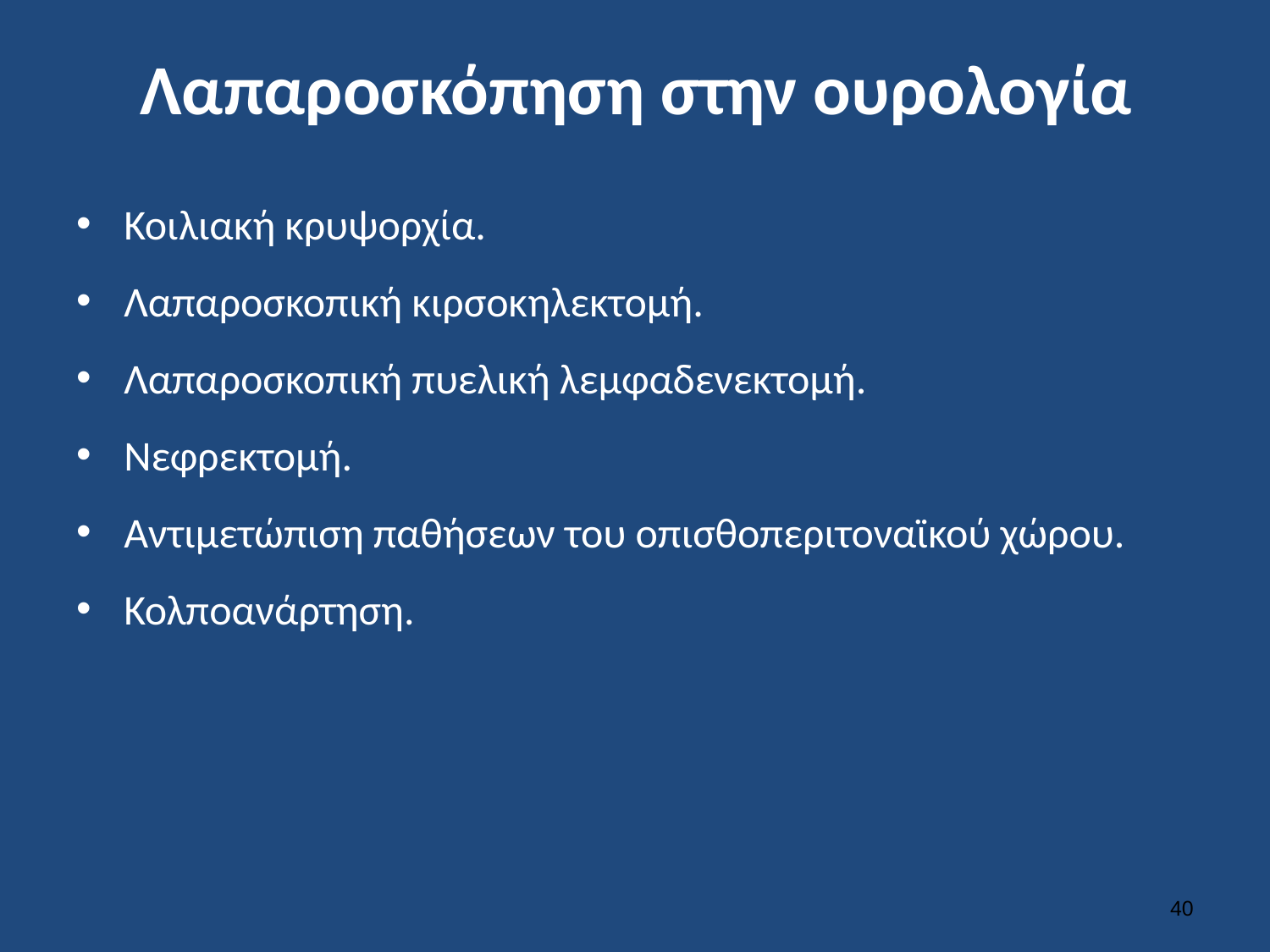

# Λαπαροσκόπηση στην ουρολογία
Κοιλιακή κρυψορχία.
Λαπαροσκοπική κιρσοκηλεκτομή.
Λαπαροσκοπική πυελική λεμφαδενεκτομή.
Νεφρεκτομή.
Αντιμετώπιση παθήσεων του οπισθοπεριτοναϊκού χώρου.
Κολποανάρτηση.

40